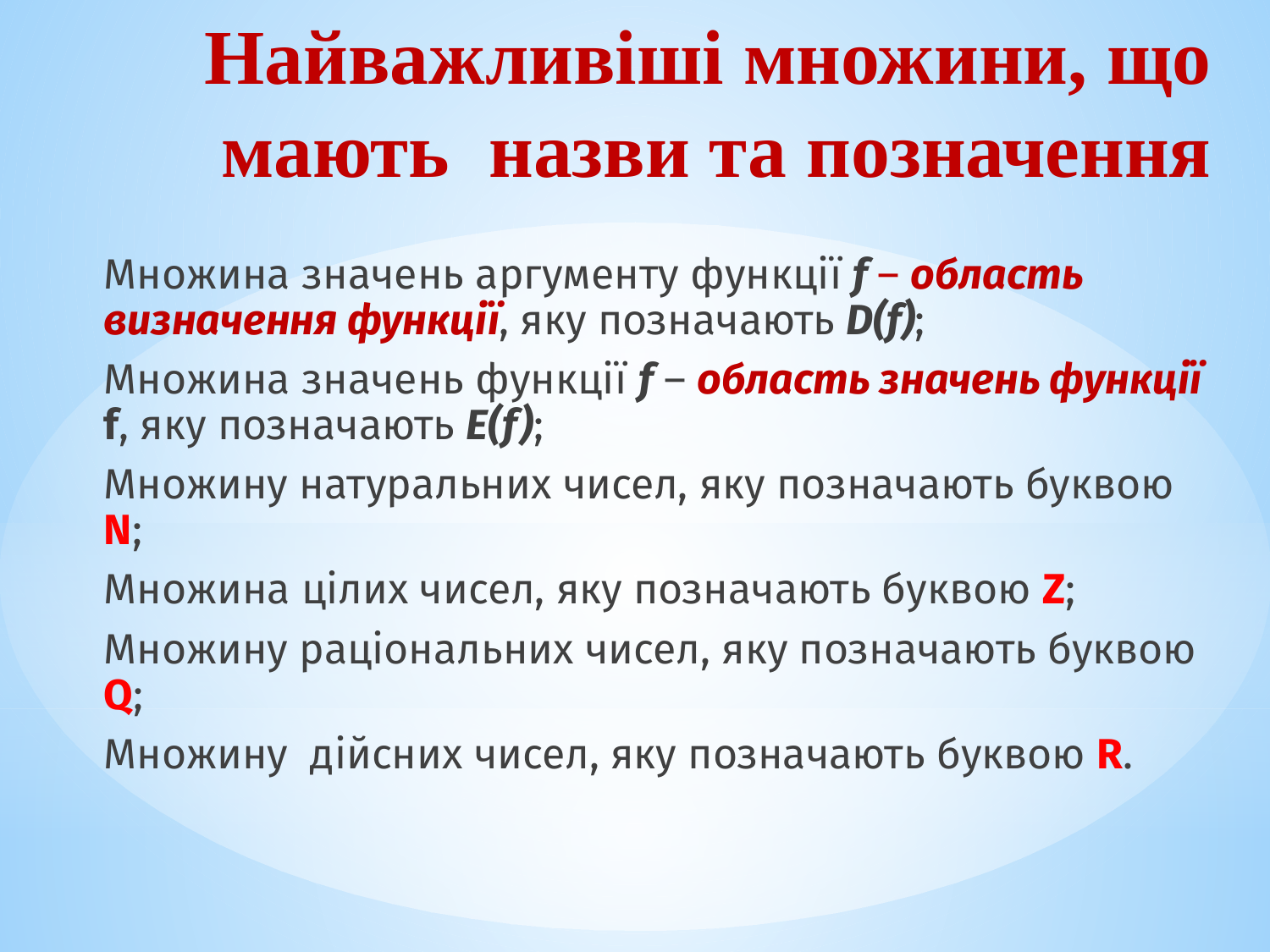

# Найважливіші множини, що мають  назви та позначення
Множина значень аргументу функції f – область визначення функції, яку позначають D(f);
Множина значень функції f – область значень функції f, яку позначають E(f);
Множину натуральних чисел, яку позначають буквою N;
Множина цілих чисел, яку позначають буквою Z;
Множину раціональних чисел, яку позначають буквою Q;
Множину  дійсних чисел, яку позначають буквою R.